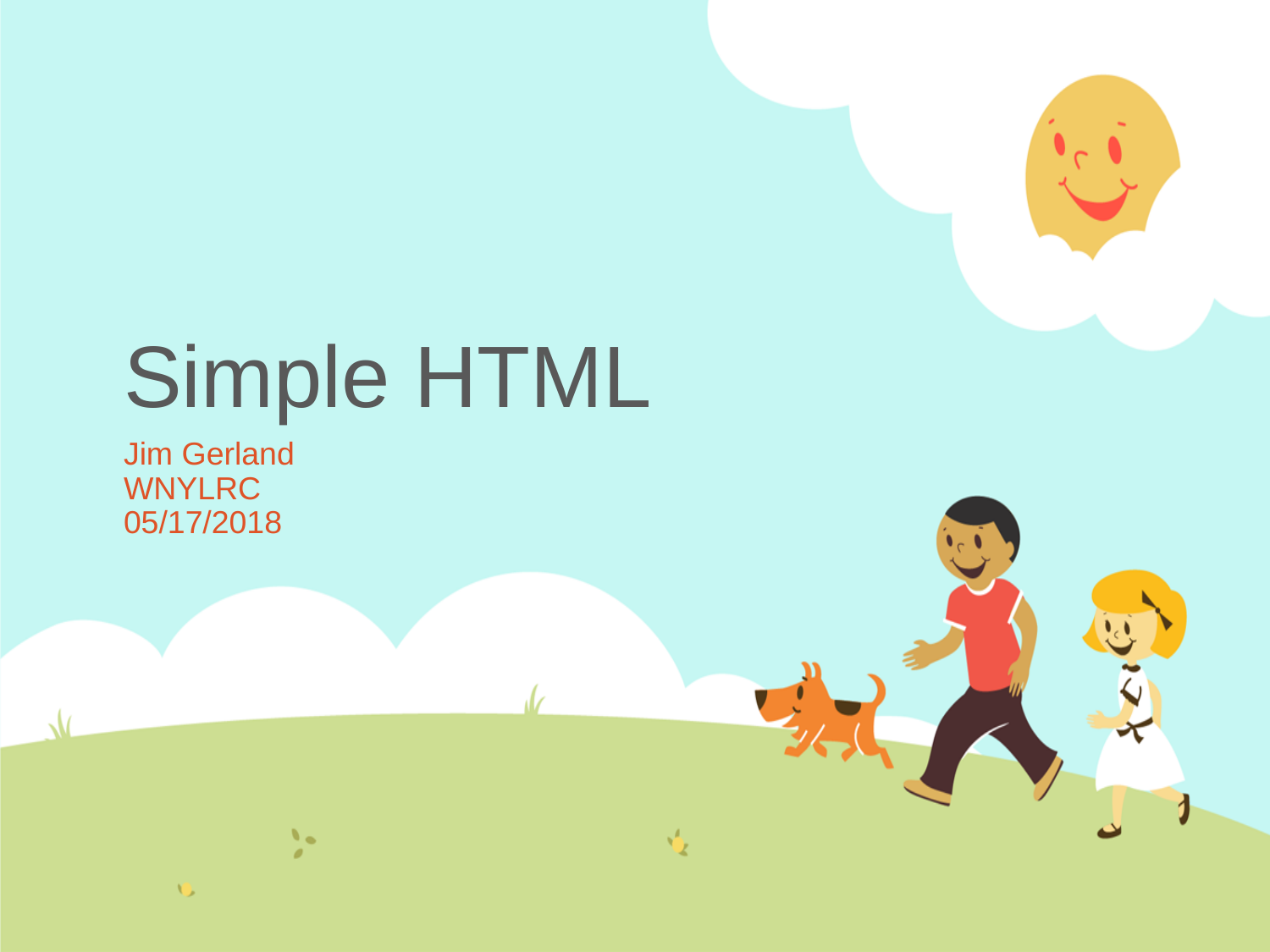

# Simple HTML
Jim Gerland
WNYLRC
05/17/2018